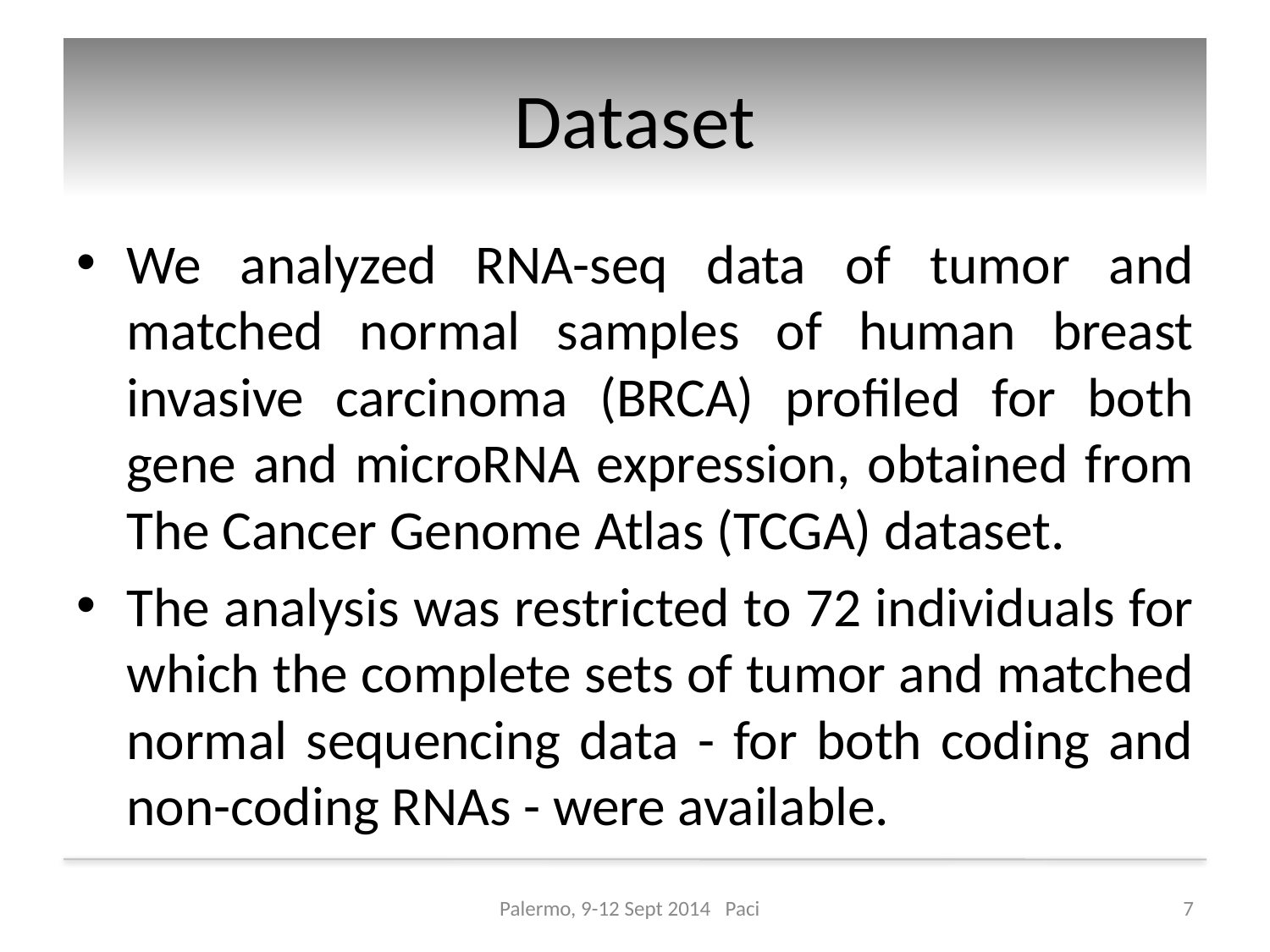

# Dataset
We analyzed RNA-seq data of tumor and matched normal samples of human breast invasive carcinoma (BRCA) profiled for both gene and microRNA expression, obtained from The Cancer Genome Atlas (TCGA) dataset.
The analysis was restricted to 72 individuals for which the complete sets of tumor and matched normal sequencing data - for both coding and non-coding RNAs - were available.
Palermo, 9-12 Sept 2014   Paci
7